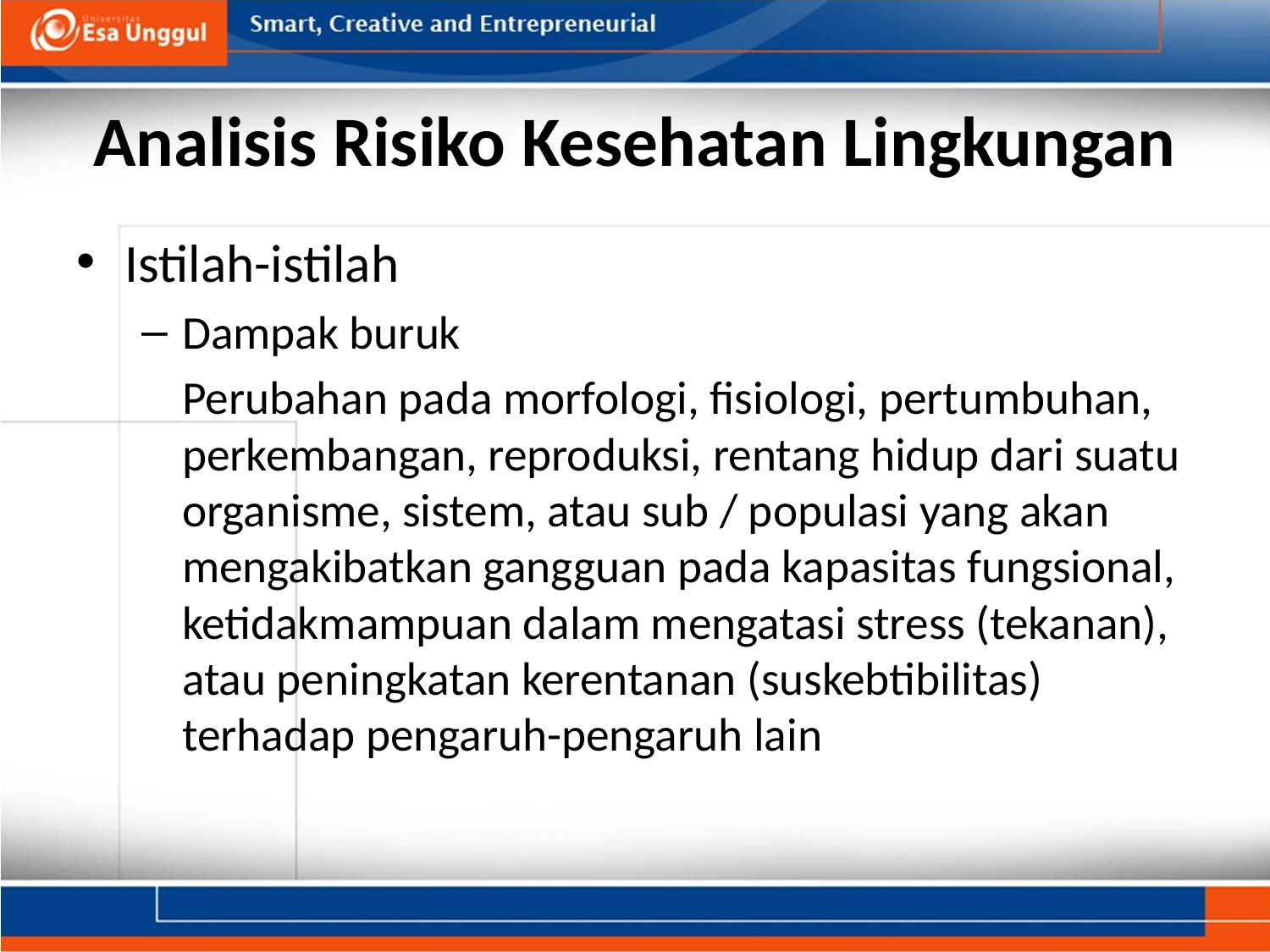

# Analisis Risiko Kesehatan Lingkungan
Istilah-istilah
Dampak buruk
	Perubahan pada morfologi, fisiologi, pertumbuhan, perkembangan, reproduksi, rentang hidup dari suatu organisme, sistem, atau sub / populasi yang akan mengakibatkan gangguan pada kapasitas fungsional, ketidakmampuan dalam mengatasi stress (tekanan), atau peningkatan kerentanan (suskebtibilitas) terhadap pengaruh-pengaruh lain